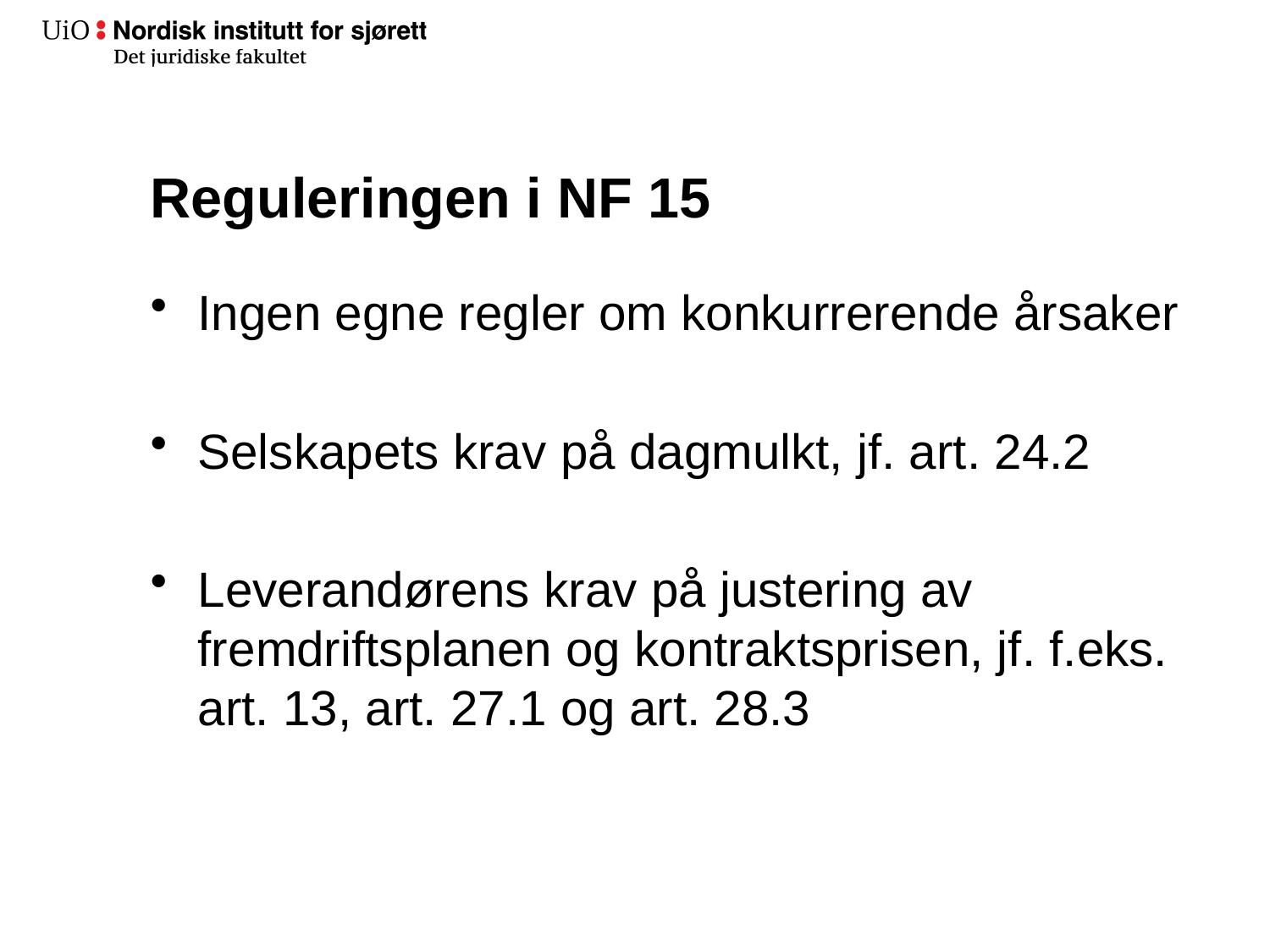

# Reguleringen i NF 15
Ingen egne regler om konkurrerende årsaker

Selskapets krav på dagmulkt, jf. art. 24.2

Leverandørens krav på justering av fremdriftsplanen og kontraktsprisen, jf. f.eks. art. 13, art. 27.1 og art. 28.3